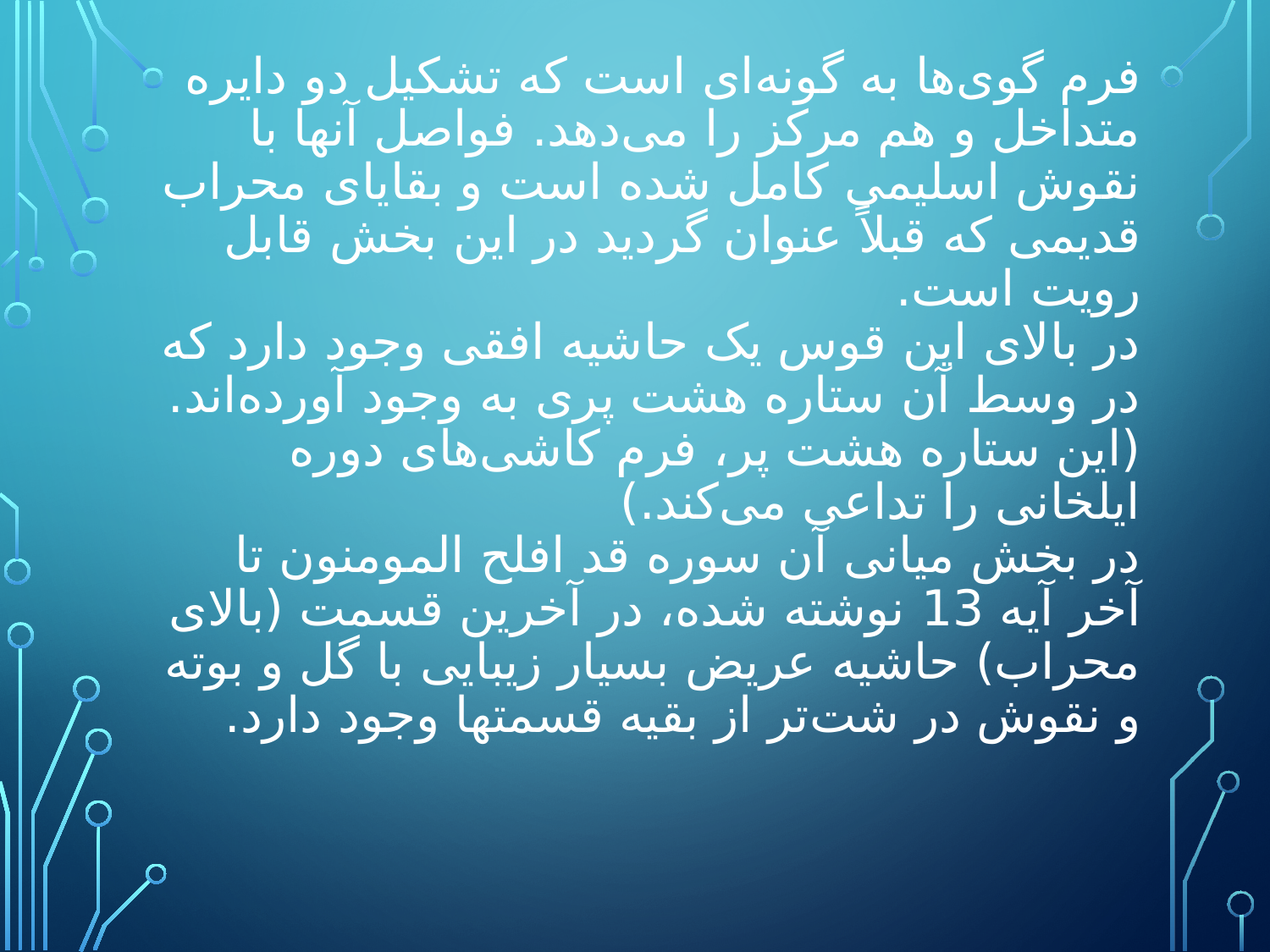

# فرم گوی‌ها به گونه‌ای است که تشکیل دو دایره متداخل و هم مرکز را می‌‌‌‌دهد. فواصل آنها با نقوش اسلیمی کامل شده است و بقایای محراب قدیمی که قبلاً عنوان گردید در این بخش قابل رویت است. در بالای این قوس یک حاشیه افقی وجود دارد که در وسط آن ستاره هشت پری به وجود آورده‌اند. (این ستاره هشت پر، فرم کاشی‌های دوره‌ ایلخانی را تداعی می‌کند.) در بخش میانی آن سوره قد افلح المومنون تا آخر آیه 13 نوشته شده، در آخرین قسمت (بالای محراب) حاشیه عریض بسیار زیبایی با گل و بوته و نقوش در شت‌تر از بقیه قسمتها وجود دارد.